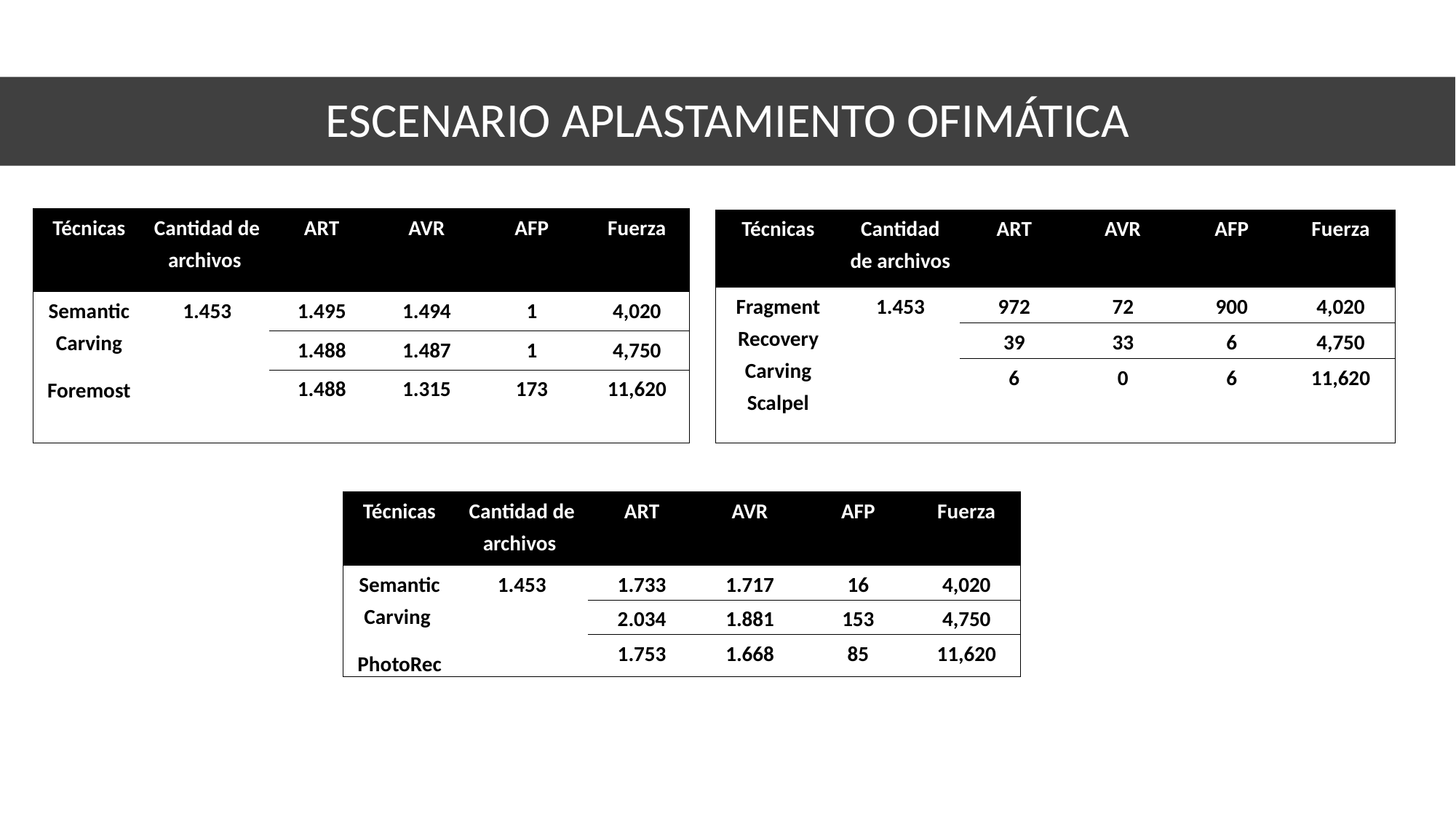

# ESCENARIO APLASTAMIENTO OFIMÁTICA
| Técnicas | Cantidad de archivos | ART | AVR | AFP | Fuerza |
| --- | --- | --- | --- | --- | --- |
| Semantic Carving Foremost | 1.453 | 1.495 | 1.494 | 1 | 4,020 |
|  |  | 1.488 | 1.487 | 1 | 4,750 |
|  |  | 1.488 | 1.315 | 173 | 11,620 |
| Técnicas | Cantidad de archivos | ART | AVR | AFP | Fuerza |
| --- | --- | --- | --- | --- | --- |
| Fragment Recovery Carving Scalpel | 1.453 | 972 | 72 | 900 | 4,020 |
|  |  | 39 | 33 | 6 | 4,750 |
|  |  | 6 | 0 | 6 | 11,620 |
| Técnicas | Cantidad de archivos | ART | AVR | AFP | Fuerza |
| --- | --- | --- | --- | --- | --- |
| Semantic Carving PhotoRec | 1.453 | 1.733 | 1.717 | 16 | 4,020 |
|  |  | 2.034 | 1.881 | 153 | 4,750 |
|  |  | 1.753 | 1.668 | 85 | 11,620 |